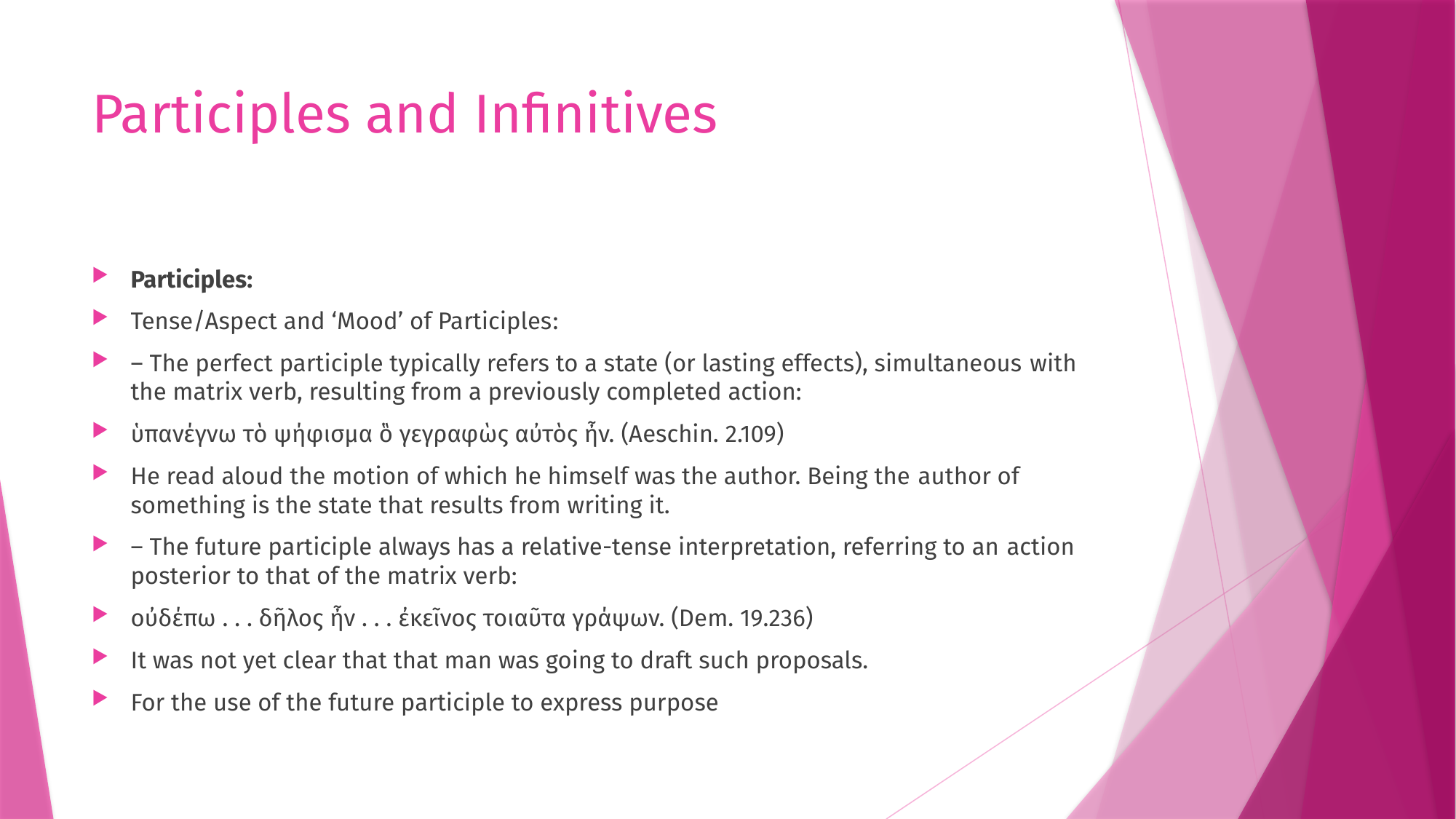

# Participles and Infinitives
Participles:
Tense/Aspect and ‘Mood’ of Participles:
– The perfect participle typically refers to a state (or lasting effects), simultaneous with the matrix verb, resulting from a previously completed action:
ὑπανέγνω τὸ ψήφισμα ὃ γεγραφὼς αὐτὸς ἦν. (Aeschin. 2.109)
He read aloud the motion of which he himself was the author. Being the author of something is the state that results from writing it.
– The future participle always has a relative-tense interpretation, referring to an action posterior to that of the matrix verb:
οὐδέπω . . . δῆλος ἦν . . . ἐκεῖνος τοιαῦτα γράψων. (Dem. 19.236)
It was not yet clear that that man was going to draft such proposals.
For the use of the future participle to express purpose